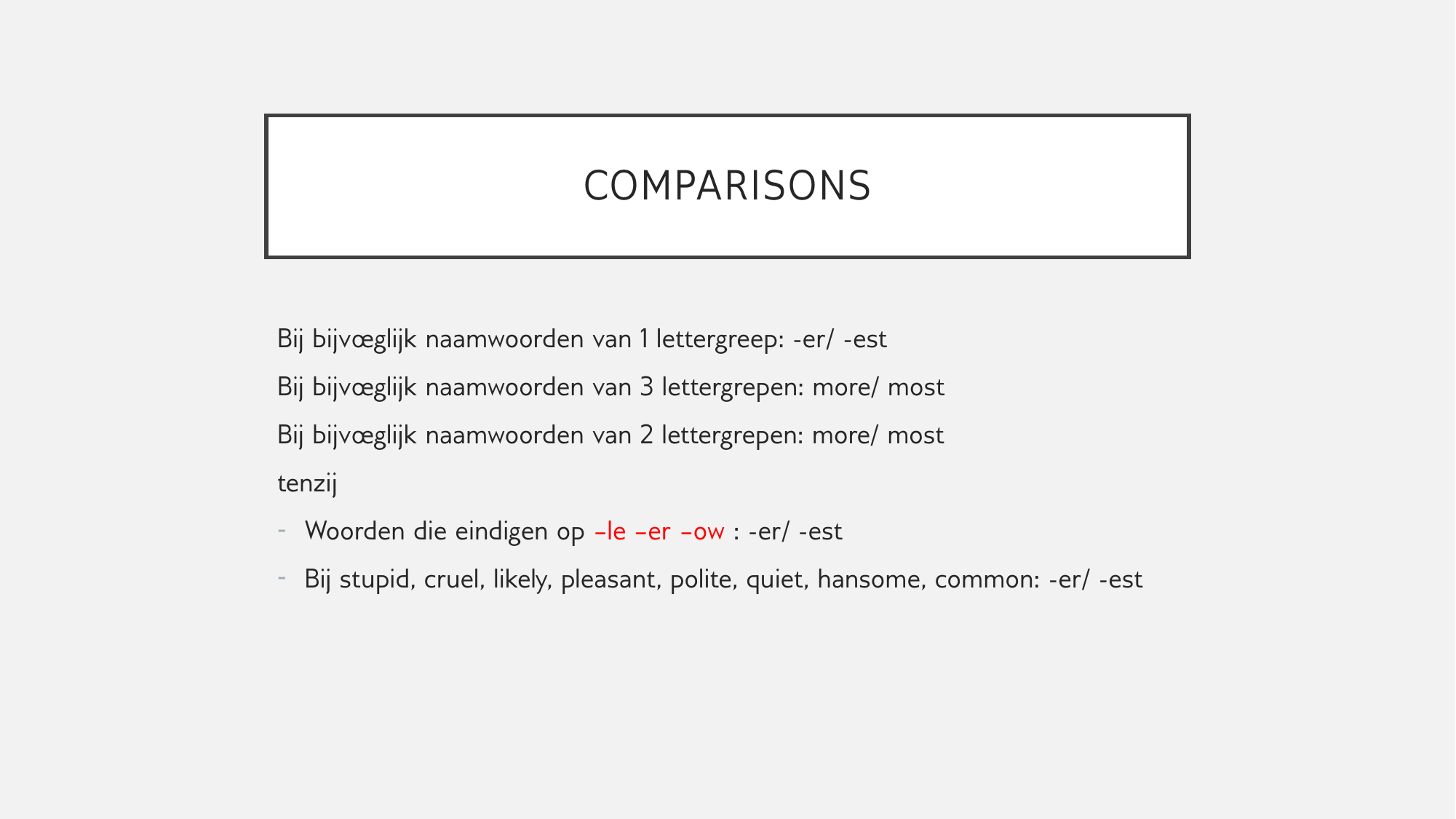

# Comparisons
Bij bijvoeglijk naamwoorden van 1 lettergreep: -er/ -est
Bij bijvoeglijk naamwoorden van 3 lettergrepen: more/ most
Bij bijvoeglijk naamwoorden van 2 lettergrepen: more/ most
tenzij
Woorden die eindigen op –le –er –ow : -er/ -est
Bij stupid, cruel, likely, pleasant, polite, quiet, hansome, common: -er/ -est